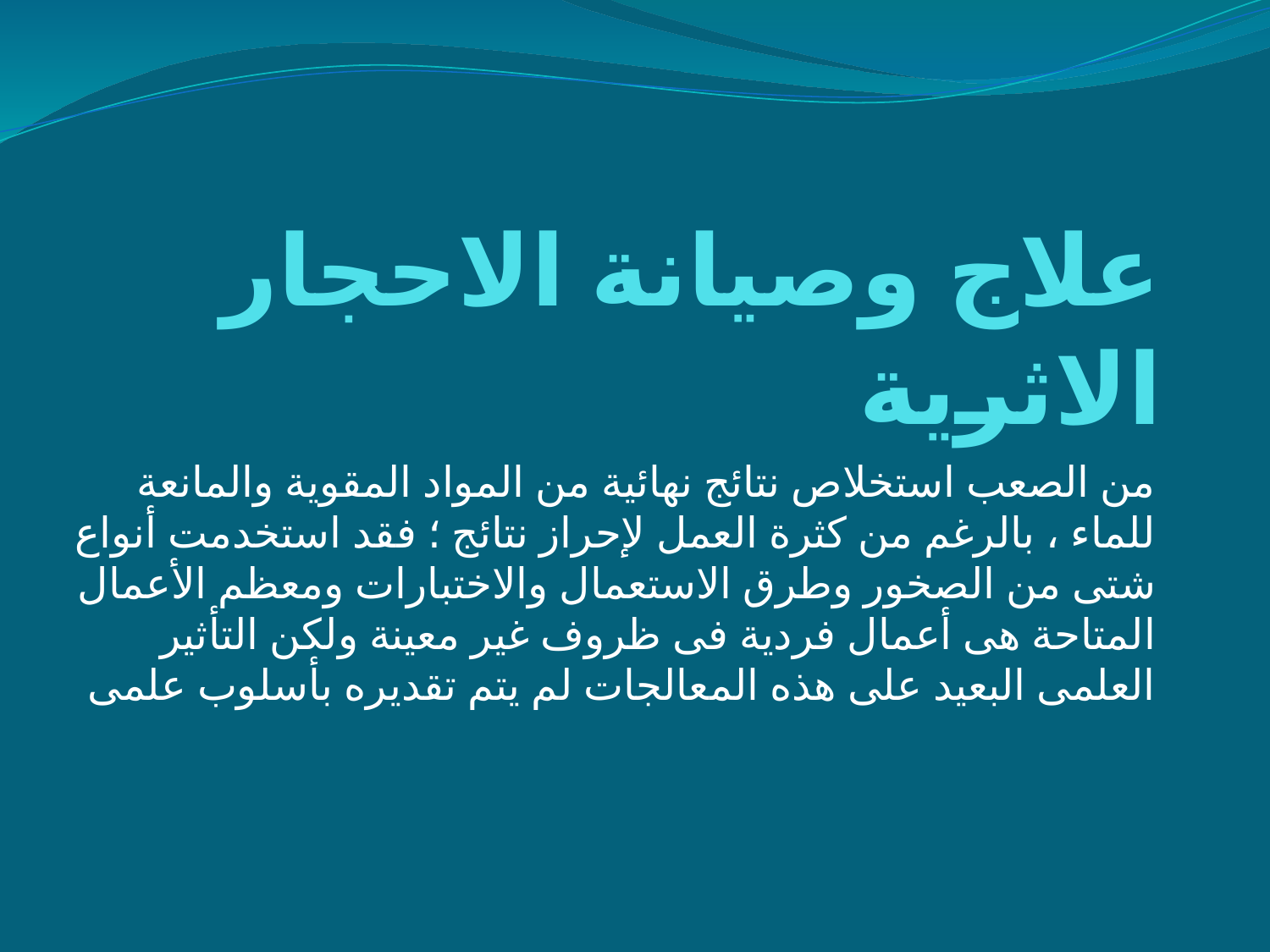

# علاج وصيانة الاحجار الاثرية
من الصعب استخلاص نتائج نهائية من المواد المقوية والمانعة للماء ، بالرغم من كثرة العمل لإحراز نتائج ؛ فقد استخدمت أنواع شتى من الصخور وطرق الاستعمال والاختبارات ومعظم الأعمال المتاحة هى أعمال فردية فى ظروف غير معينة ولكن التأثير العلمى البعيد على هذه المعالجات لم يتم تقديره بأسلوب علمى